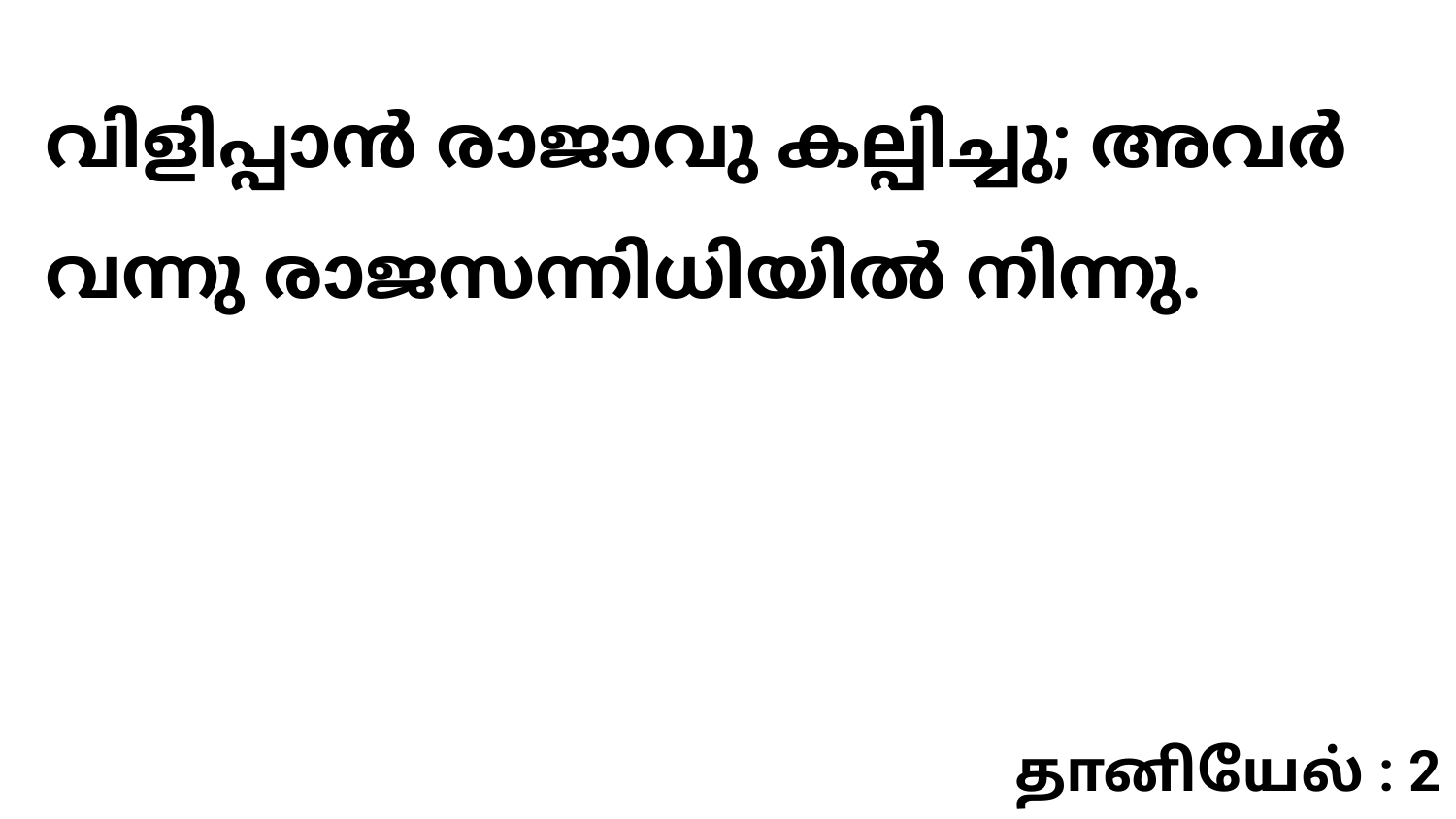

വിളിപ്പാൻ രാജാവു കല്പിച്ചു; അവർ വന്നു രാജസന്നിധിയിൽ നിന്നു.
தானியேல் : 2